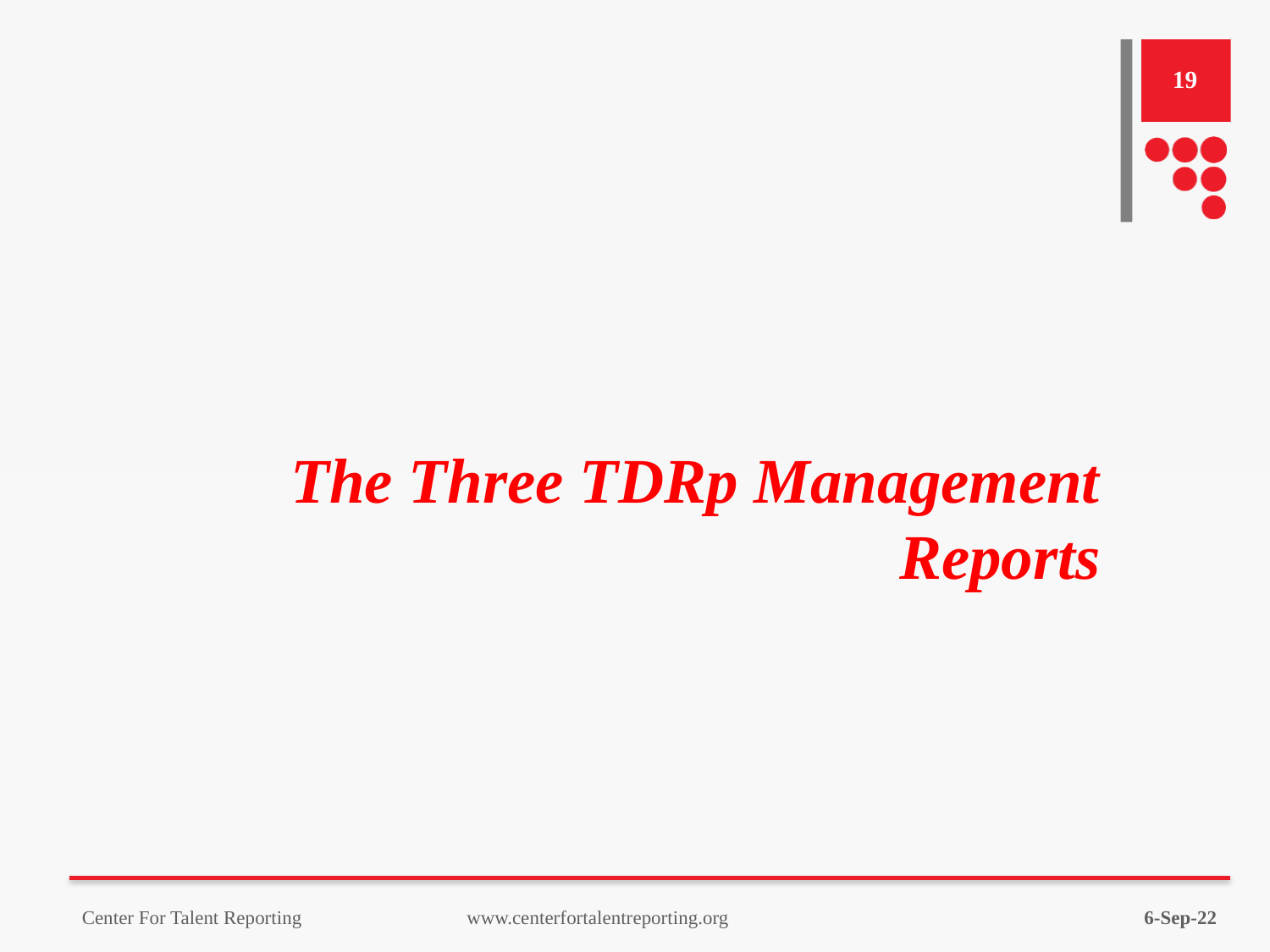

19
# The Three TDRp Management Reports
6-Sep-22
Center For Talent Reporting                                  www.centerfortalentreporting.org